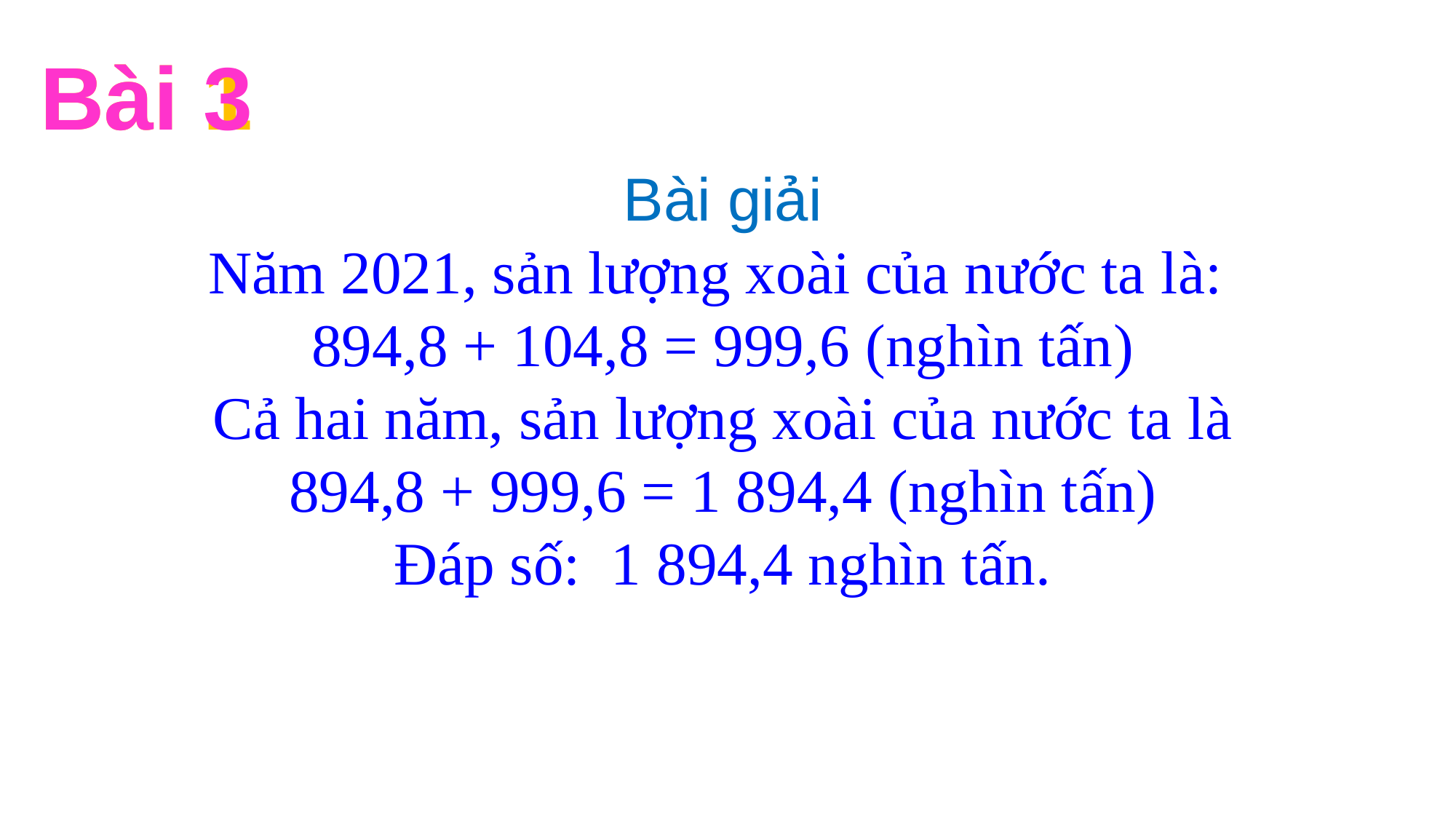

Bài 1
Bài 3
Bài giải
Năm 2021, sản lượng xoài của nước ta là:
894,8 + 104,8 = 999,6 (nghìn tấn)
Cả hai năm, sản lượng xoài của nước ta là
894,8 + 999,6 = 1 894,4 (nghìn tấn)
Đáp số:  1 894,4 nghìn tấn.